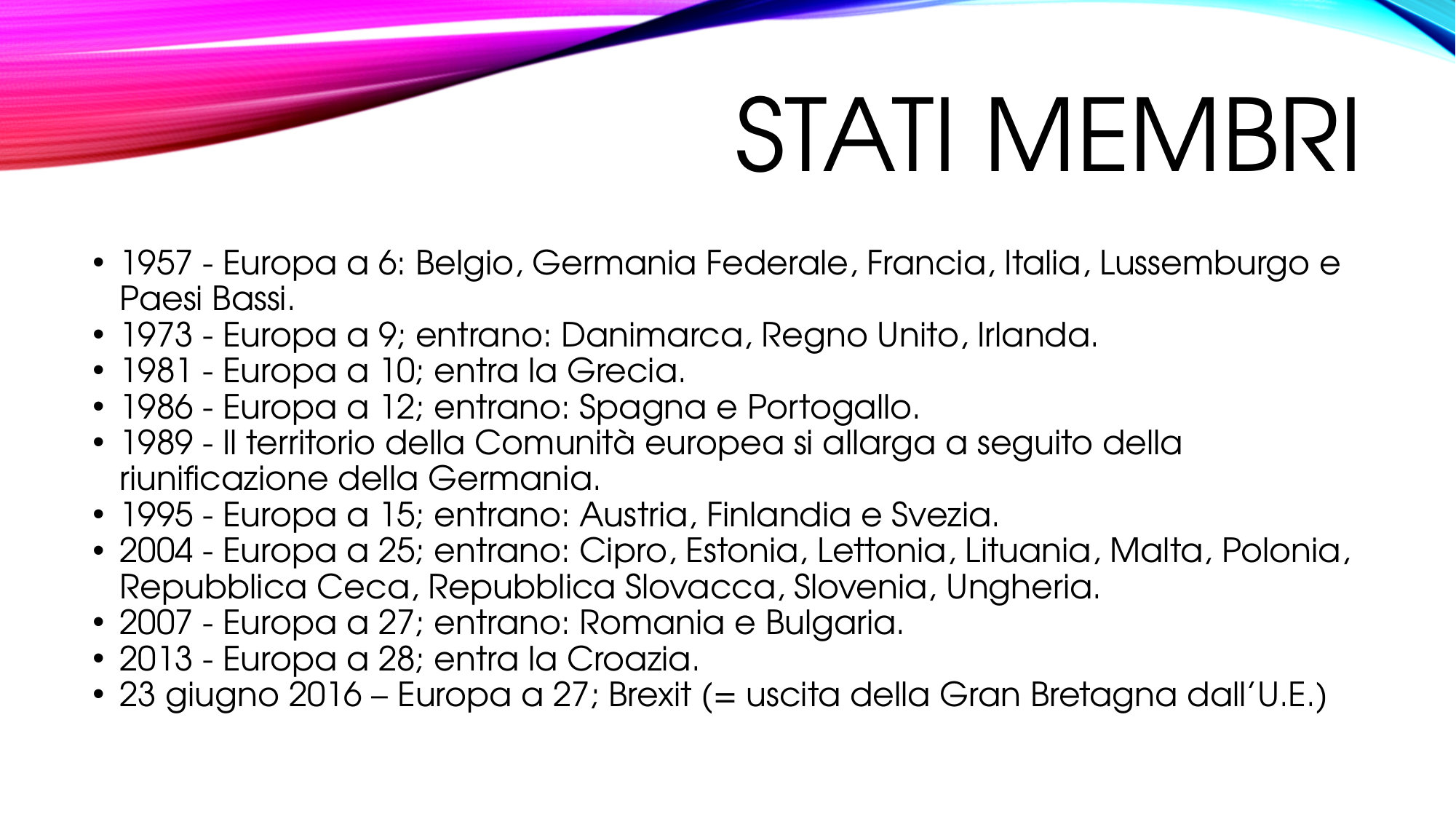

Stati membri
1957 - Europa a 6: Belgio, Germania Federale, Francia, Italia, Lussemburgo e Paesi Bassi.
1973 - Europa a 9; entrano: Danimarca, Regno Unito, Irlanda.
1981 - Europa a 10; entra la Grecia.
1986 - Europa a 12; entrano: Spagna e Portogallo.
1989 - Il territorio della Comunità europea si allarga a seguito della riunificazione della Germania.
1995 - Europa a 15; entrano: Austria, Finlandia e Svezia.
2004 - Europa a 25; entrano: Cipro, Estonia, Lettonia, Lituania, Malta, Polonia, Repubblica Ceca, Repubblica Slovacca, Slovenia, Ungheria.
2007 - Europa a 27; entrano: Romania e Bulgaria.
2013 - Europa a 28; entra la Croazia.
23 giugno 2016 – Europa a 27; Brexit (= uscita della Gran Bretagna dall’U.E.)